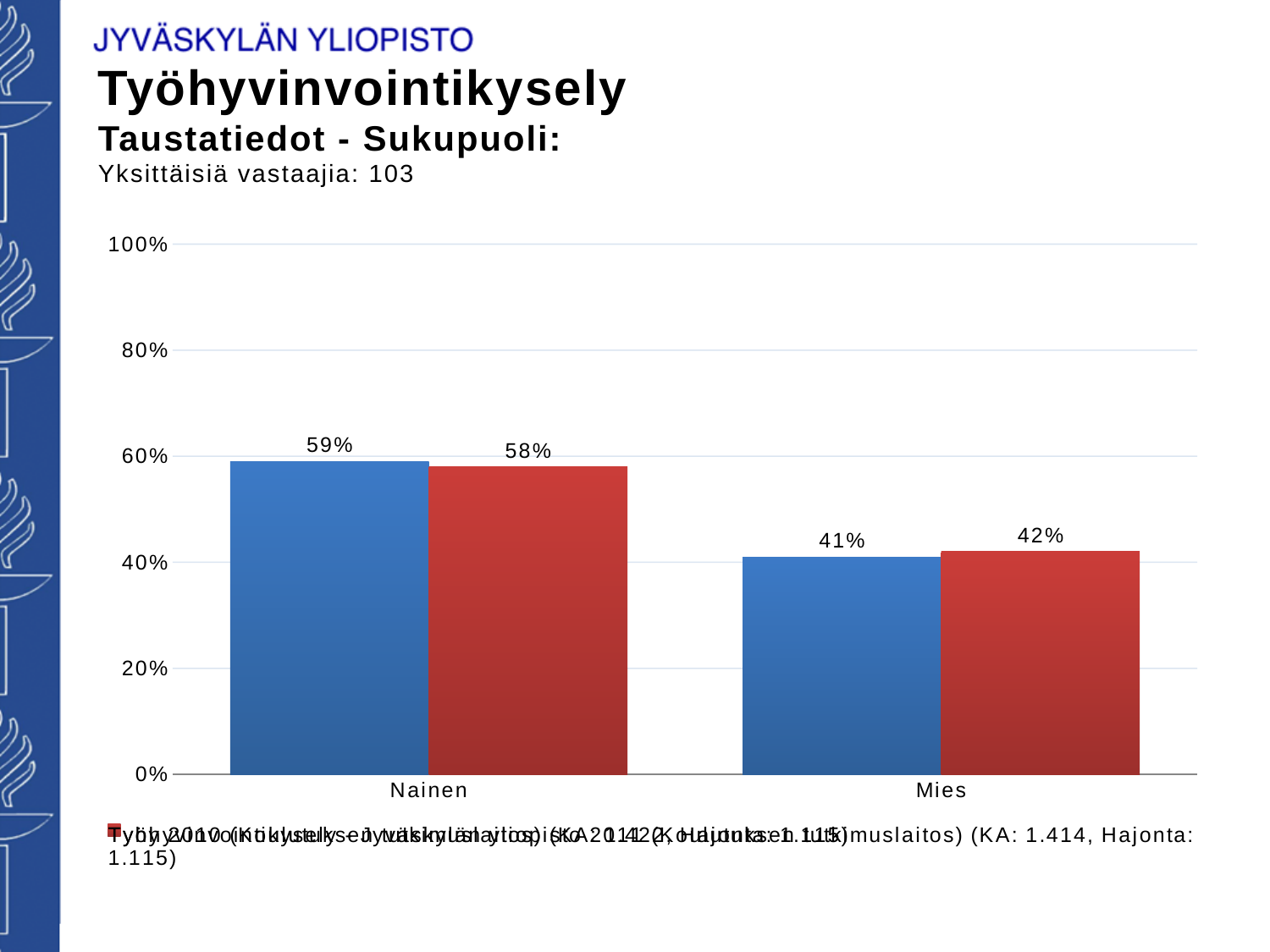

Työhyvinvointikysely
Taustatiedot - Sukupuoli:
Yksittäisiä vastaajia: 103

### Chart

| Category | Työhyvinvointikysely - Jyväskylän yliopisto 2011 (Koulutuksen tutkimuslaitos) (KA: 1.414, Hajonta: 1.115) | Tyhy 2010 (Koulutuksen tutkimuslaitos) (KA: 1.422, Hajonta: 1.115) |
|---|---|---|
| Nainen | 0.59 | 0.5800000000000001 |
| Mies | 0.4100000000000001 | 0.4200000000000001 |